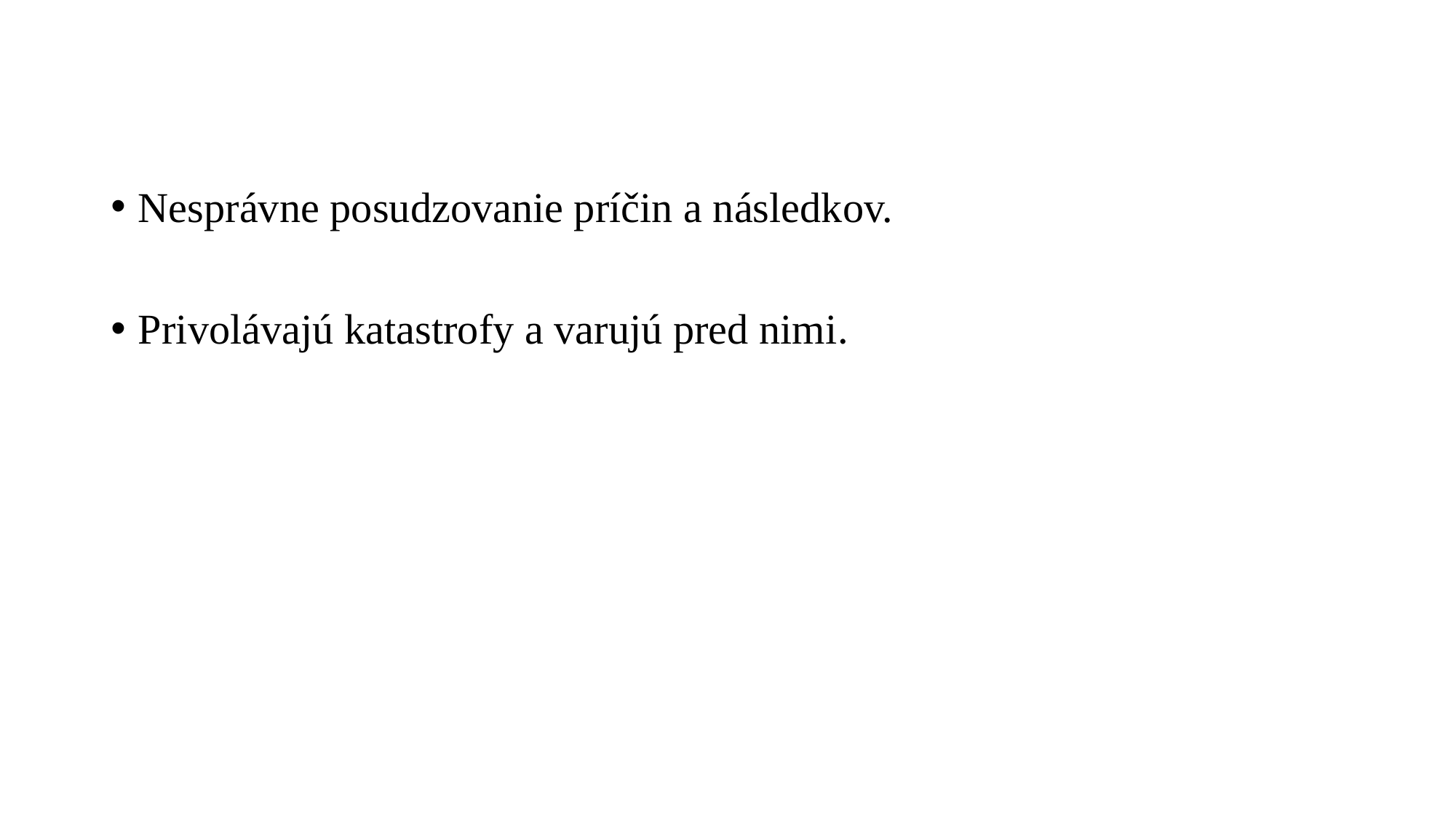

Nesprávne posudzovanie príčin a následkov.

Privolávajú katastrofy a varujú pred nimi.